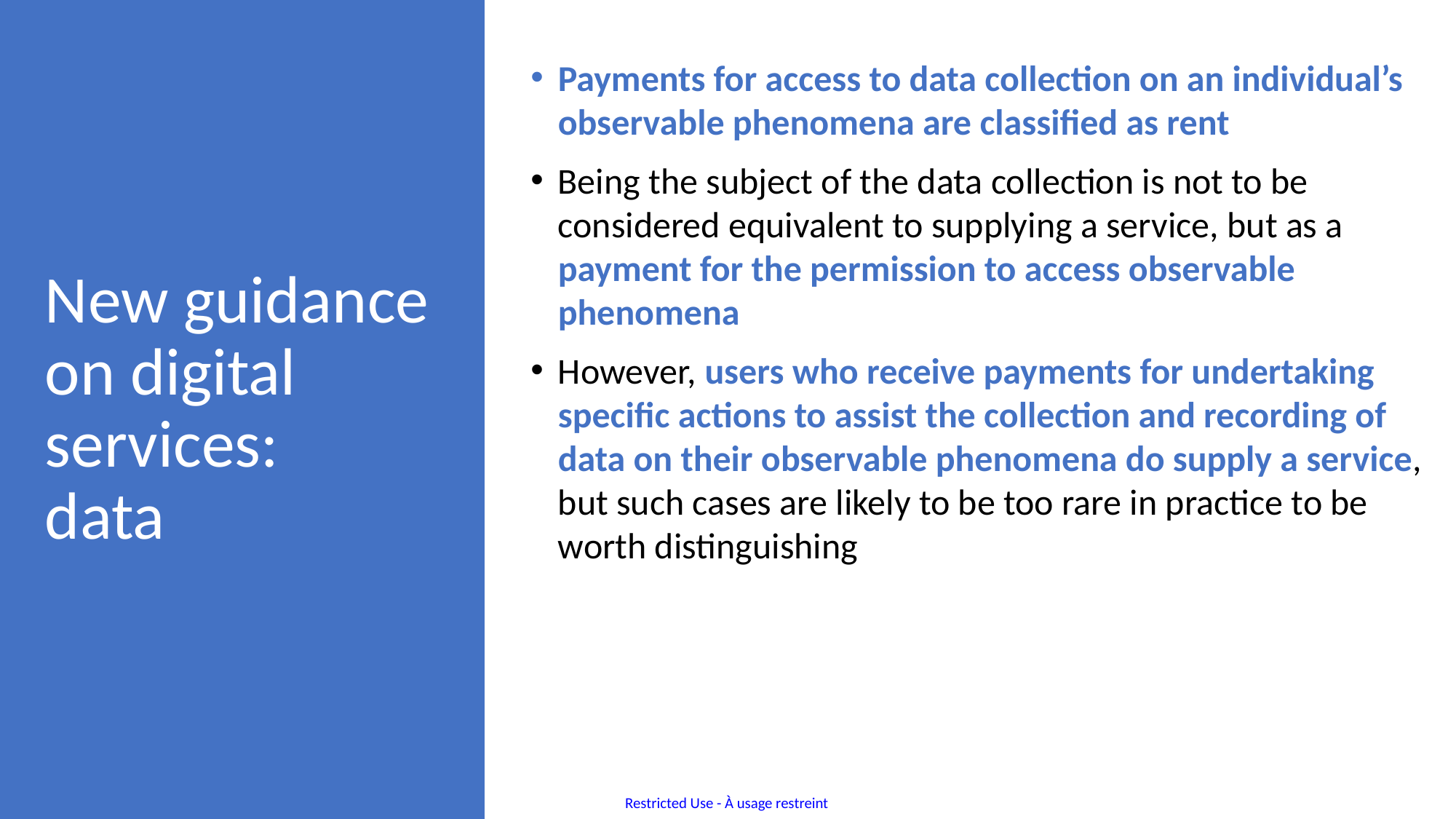

Payments for access to data collection on an individual’s observable phenomena are classified as rent
Being the subject of the data collection is not to be considered equivalent to supplying a service, but as a payment for the permission to access observable phenomena
However, users who receive payments for undertaking specific actions to assist the collection and recording of data on their observable phenomena do supply a service, but such cases are likely to be too rare in practice to be worth distinguishing
# New guidance on digital services:   data